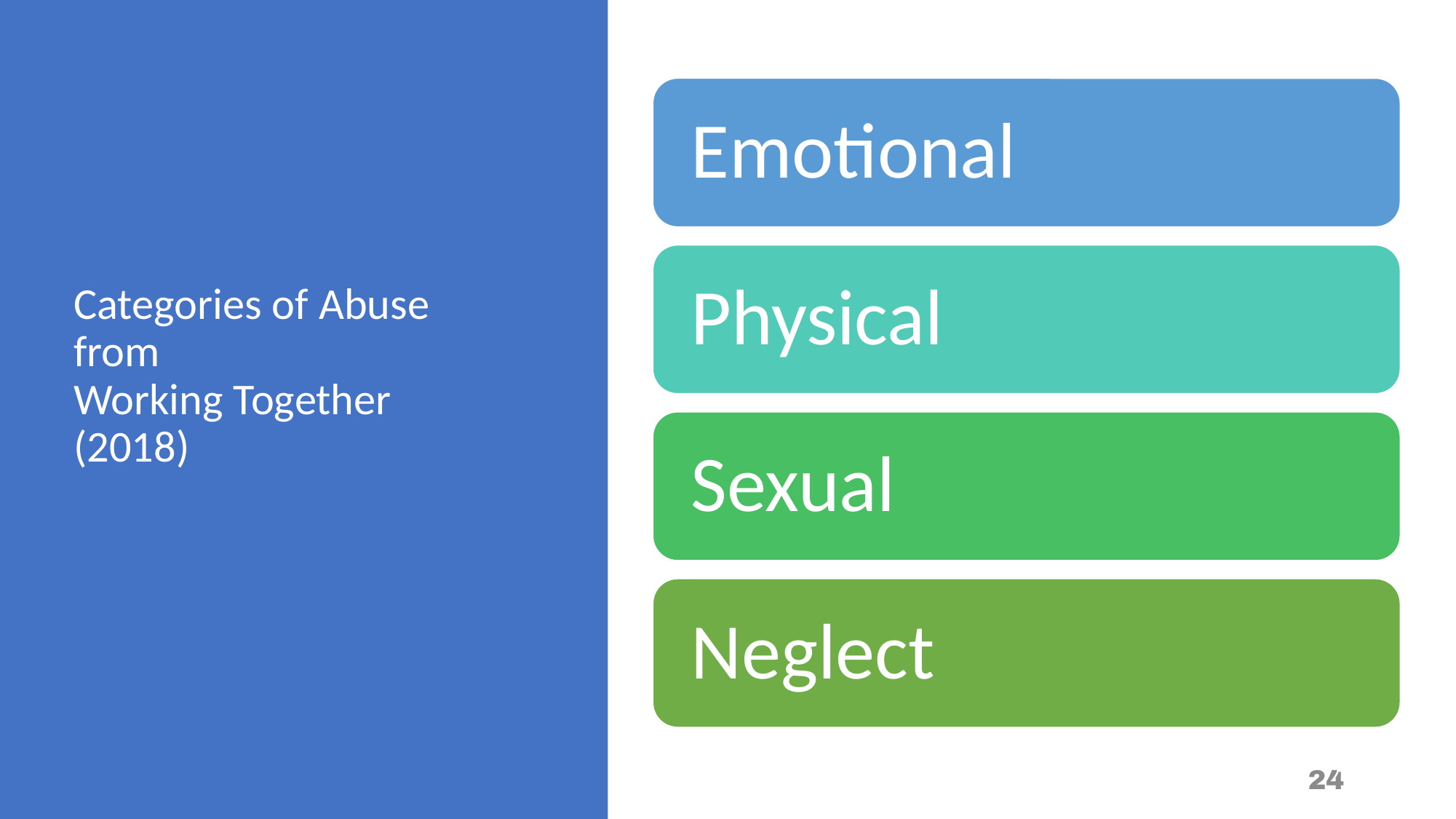

# Categories of Abuse from Working Together (2018)
Emotional
Physical
Sexual
Neglect

24